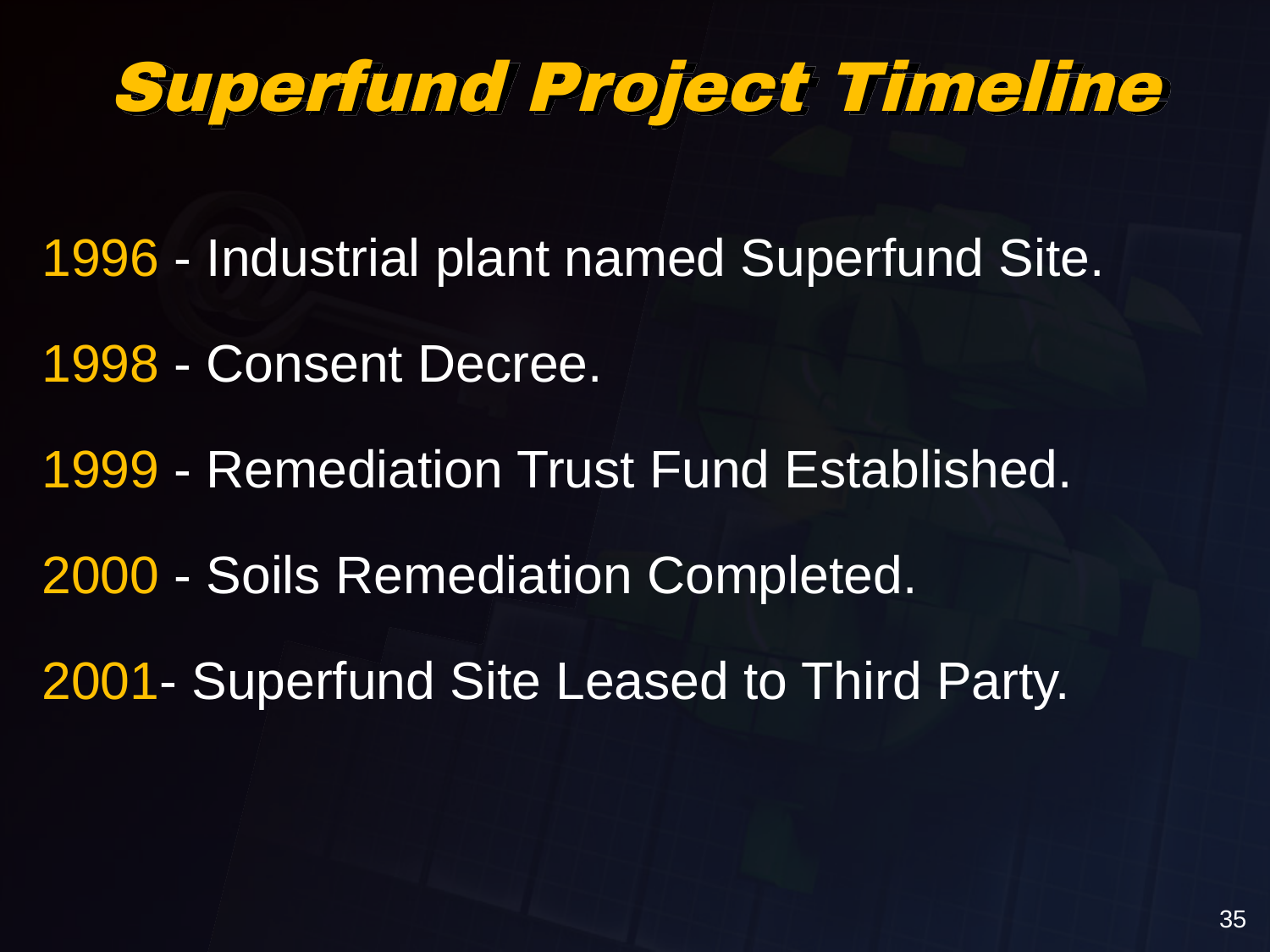

# Superfund Project Timeline
  1996 - Industrial plant named Superfund Site.
  1998 - Consent Decree.
  1999 - Remediation Trust Fund Established.
  2000 - Soils Remediation Completed.
  2001- Superfund Site Leased to Third Party.

35